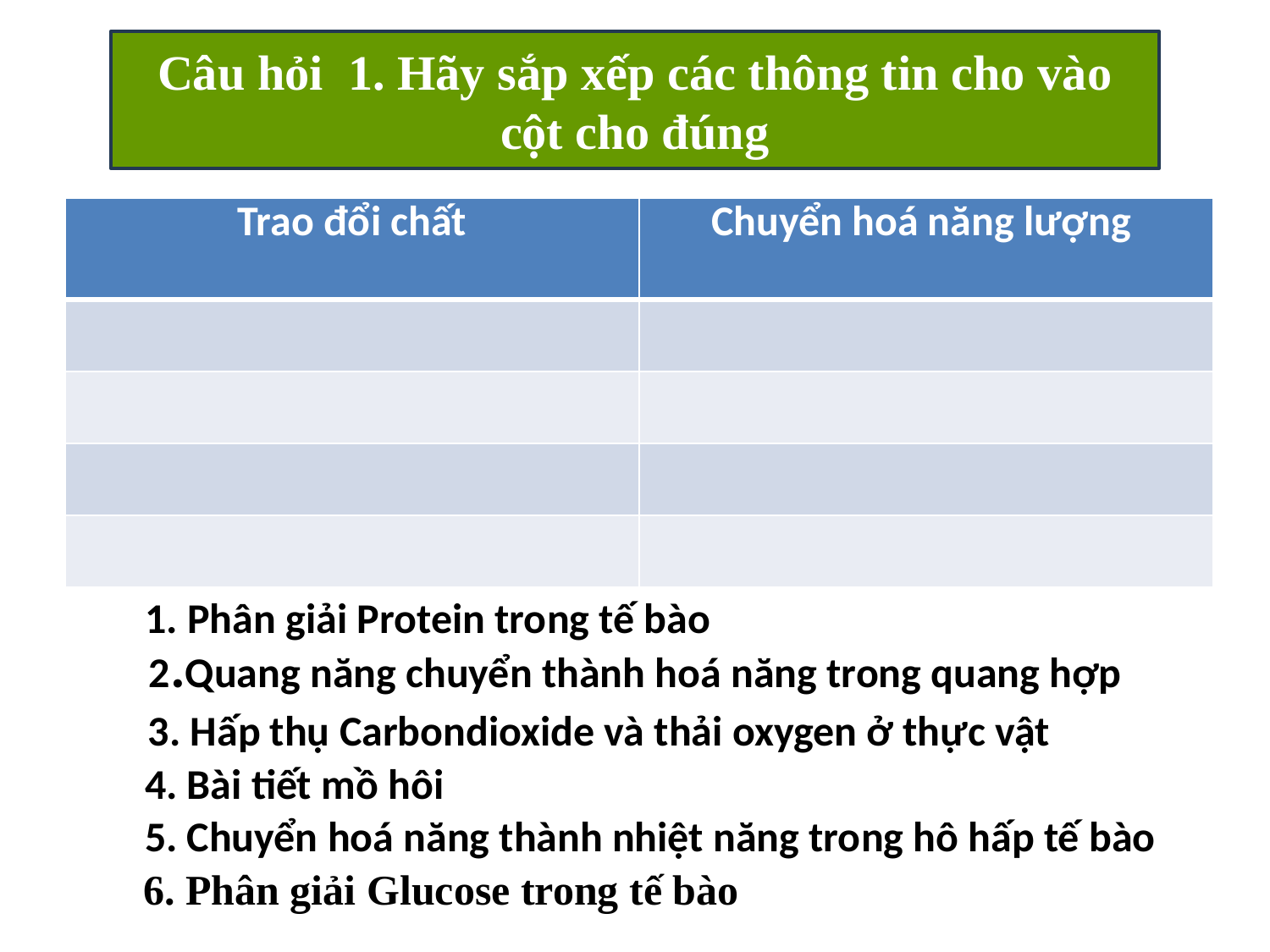

Câu hỏi  1. Hãy sắp xếp các thông tin cho vào cột cho đúng
| Trao đổi chất | Chuyển hoá năng lượng |
| --- | --- |
|  |  |
|  |  |
|  |  |
|  |  |
1. Phân giải Protein trong tế bào
2.Quang năng chuyển thành hoá năng trong quang hợp
3. Hấp thụ Carbondioxide và thải oxygen ở thực vật
4. Bài tiết mồ hôi
5. Chuyển hoá năng thành nhiệt năng trong hô hấp tế bào
6. Phân giải Glucose trong tế bào